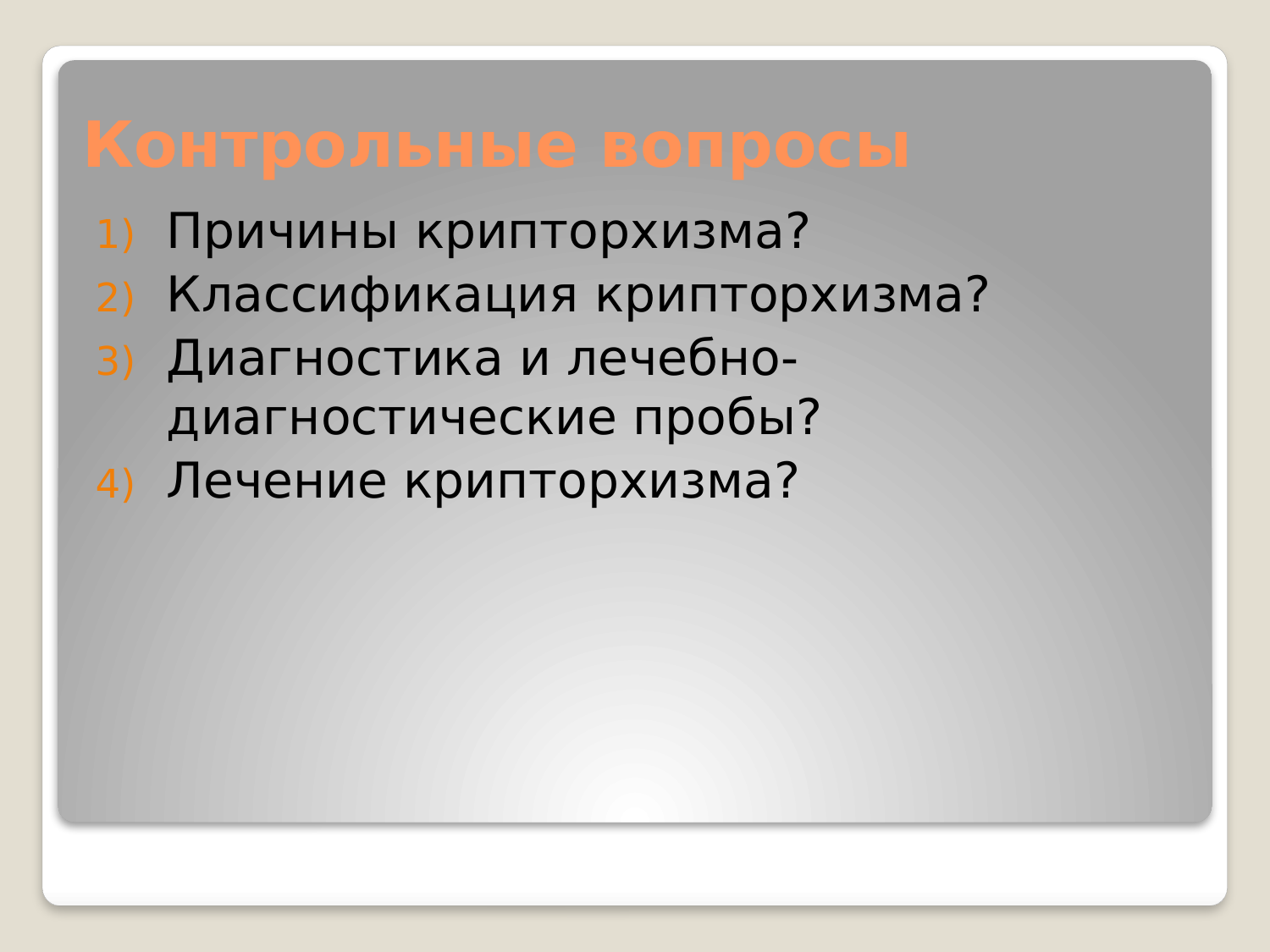

# Контрольные вопросы
Причины крипторхизма?
Классификация крипторхизма?
Диагностика и лечебно-диагностические пробы?
Лечение крипторхизма?